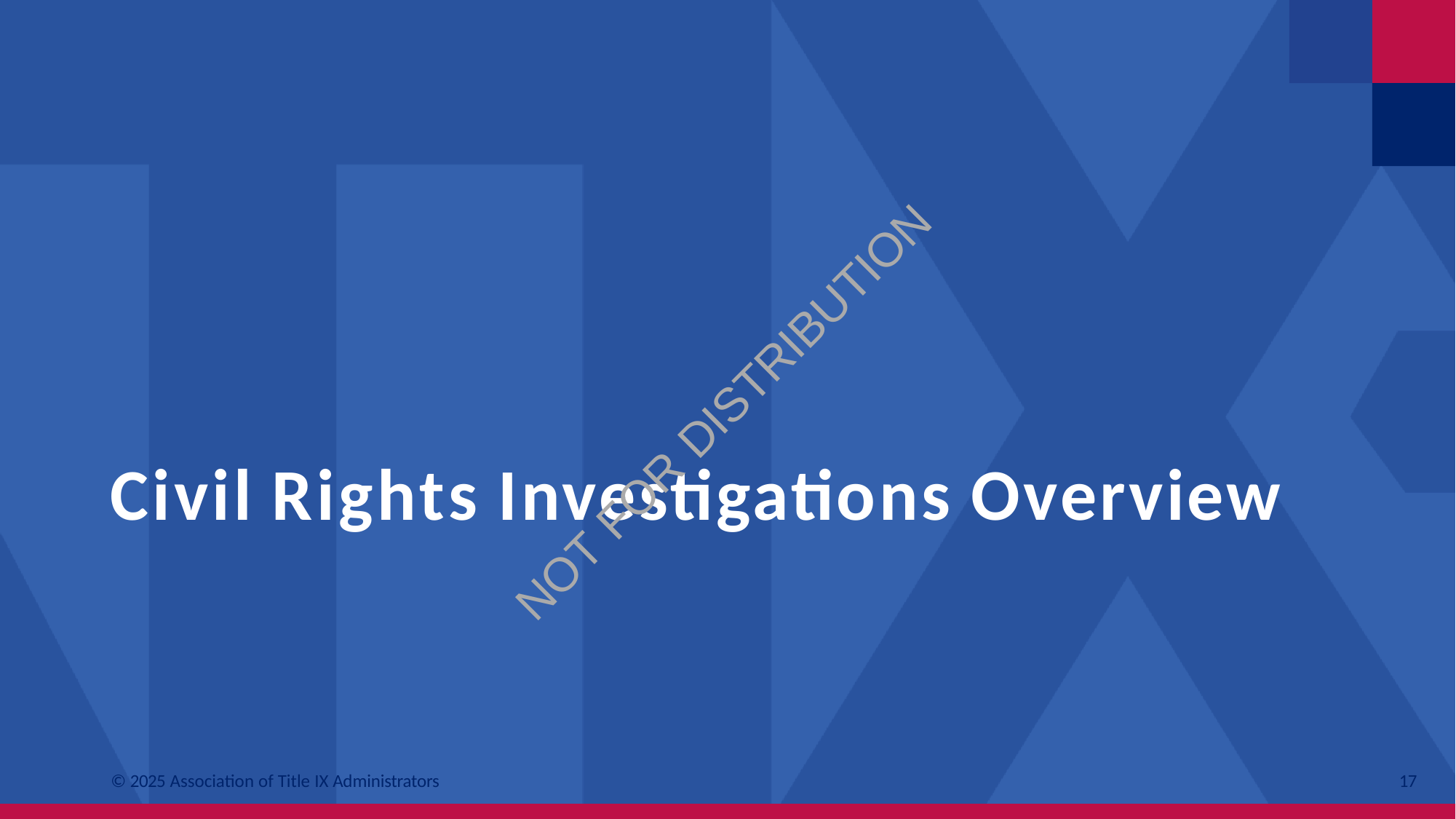

NOT FOR DISTRIBUTION
# Civil Rights Investigations Overview
© 2025 Association of Title IX Administrators
17